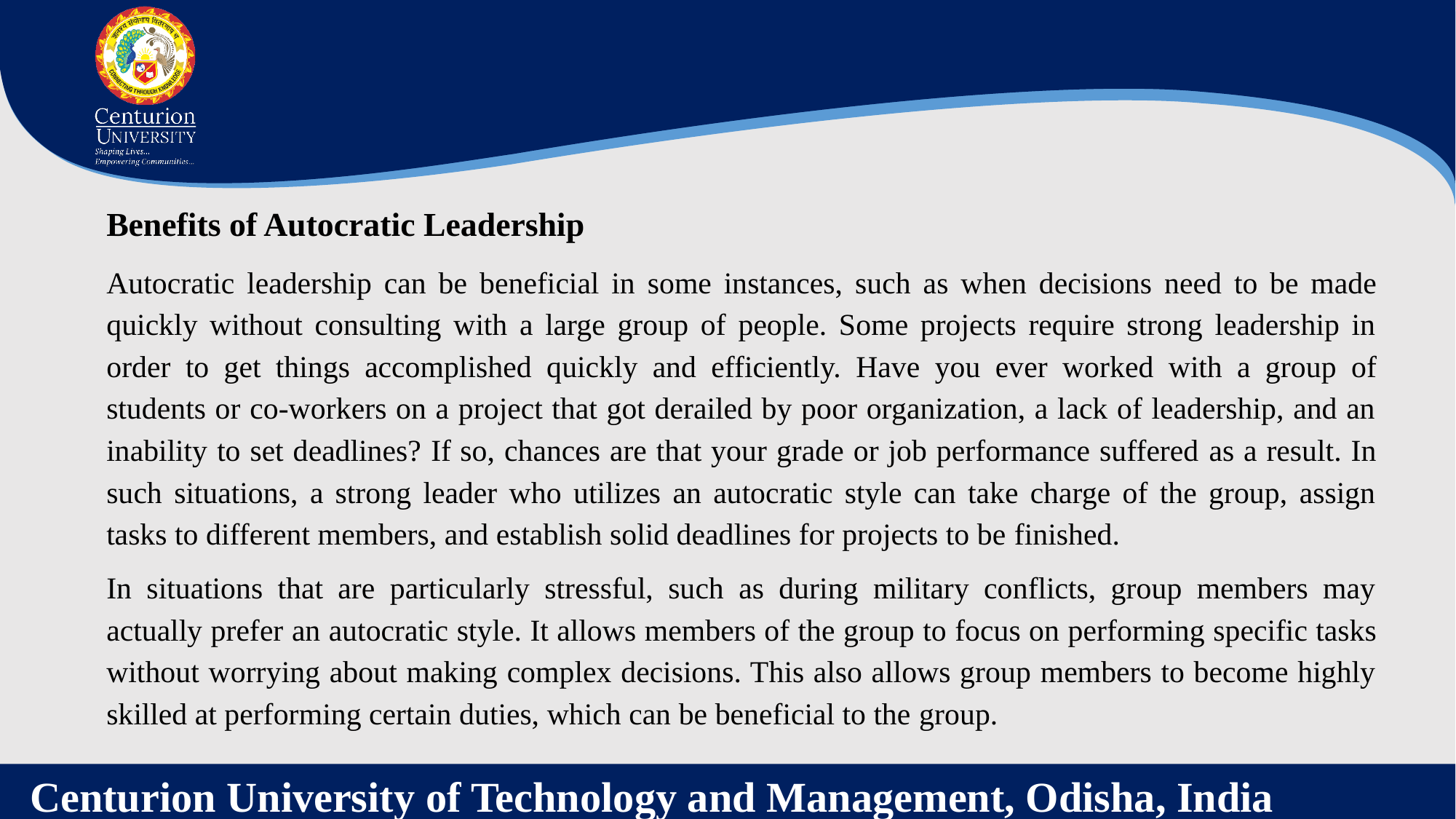

Benefits of Autocratic Leadership
Autocratic leadership can be beneficial in some instances, such as when decisions need to be made quickly without consulting with a large group of people. Some projects require strong leadership in order to get things accomplished quickly and efficiently. Have you ever worked with a group of students or co-workers on a project that got derailed by poor organization, a lack of leadership, and an inability to set deadlines? If so, chances are that your grade or job performance suffered as a result. In such situations, a strong leader who utilizes an autocratic style can take charge of the group, assign tasks to different members, and establish solid deadlines for projects to be finished.
In situations that are particularly stressful, such as during military conflicts, group members may actually prefer an autocratic style. It allows members of the group to focus on performing specific tasks without worrying about making complex decisions. This also allows group members to become highly skilled at performing certain duties, which can be beneficial to the group.